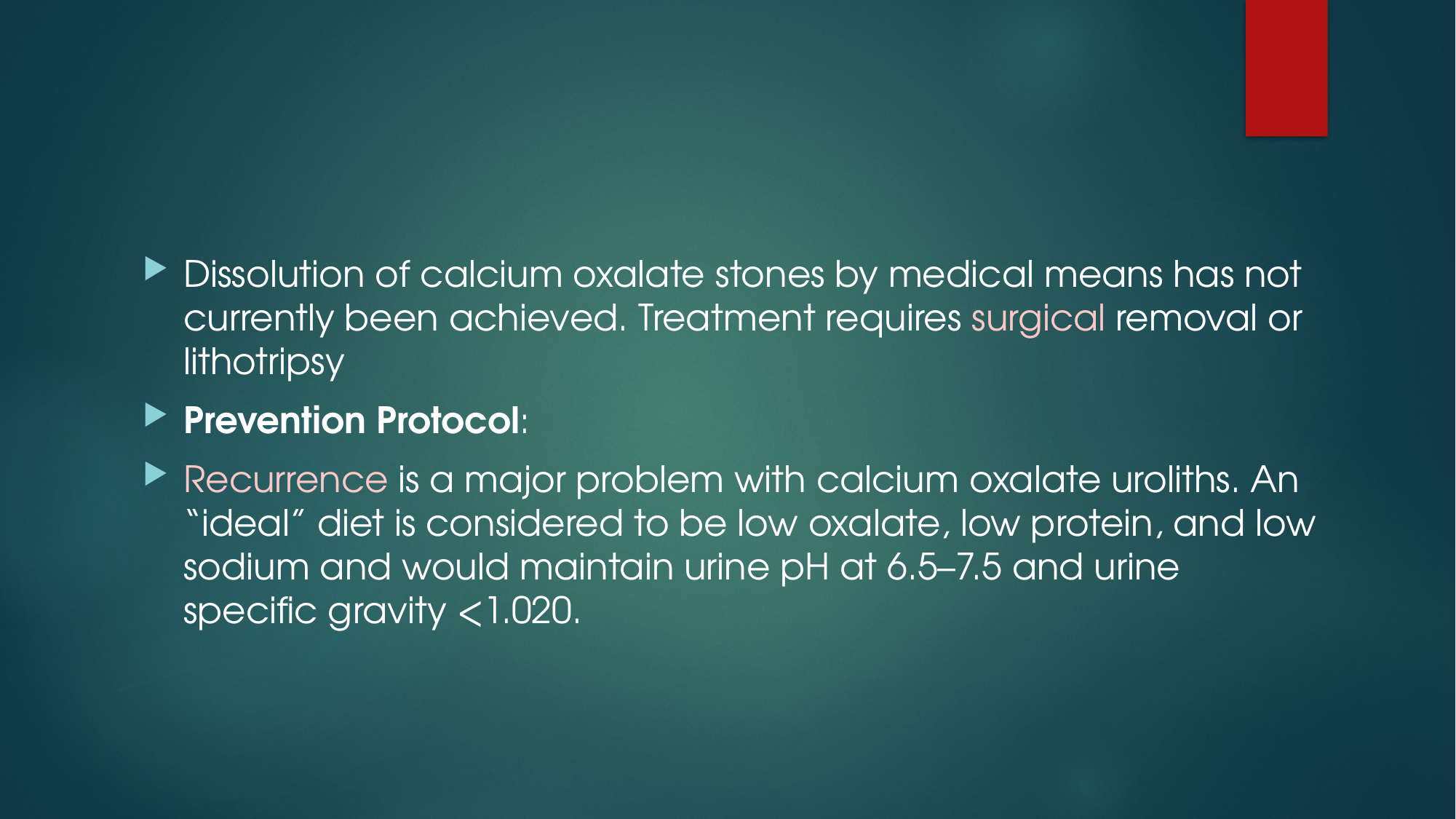

#
Dissolution of calcium oxalate stones by medical means has not currently been achieved. Treatment requires surgical removal or lithotripsy
Prevention Protocol:
Recurrence is a major problem with calcium oxalate uroliths. An “ideal” diet is considered to be low oxalate, low protein, and low sodium and would maintain urine pH at 6.5–7.5 and urine specific gravity <1.020.